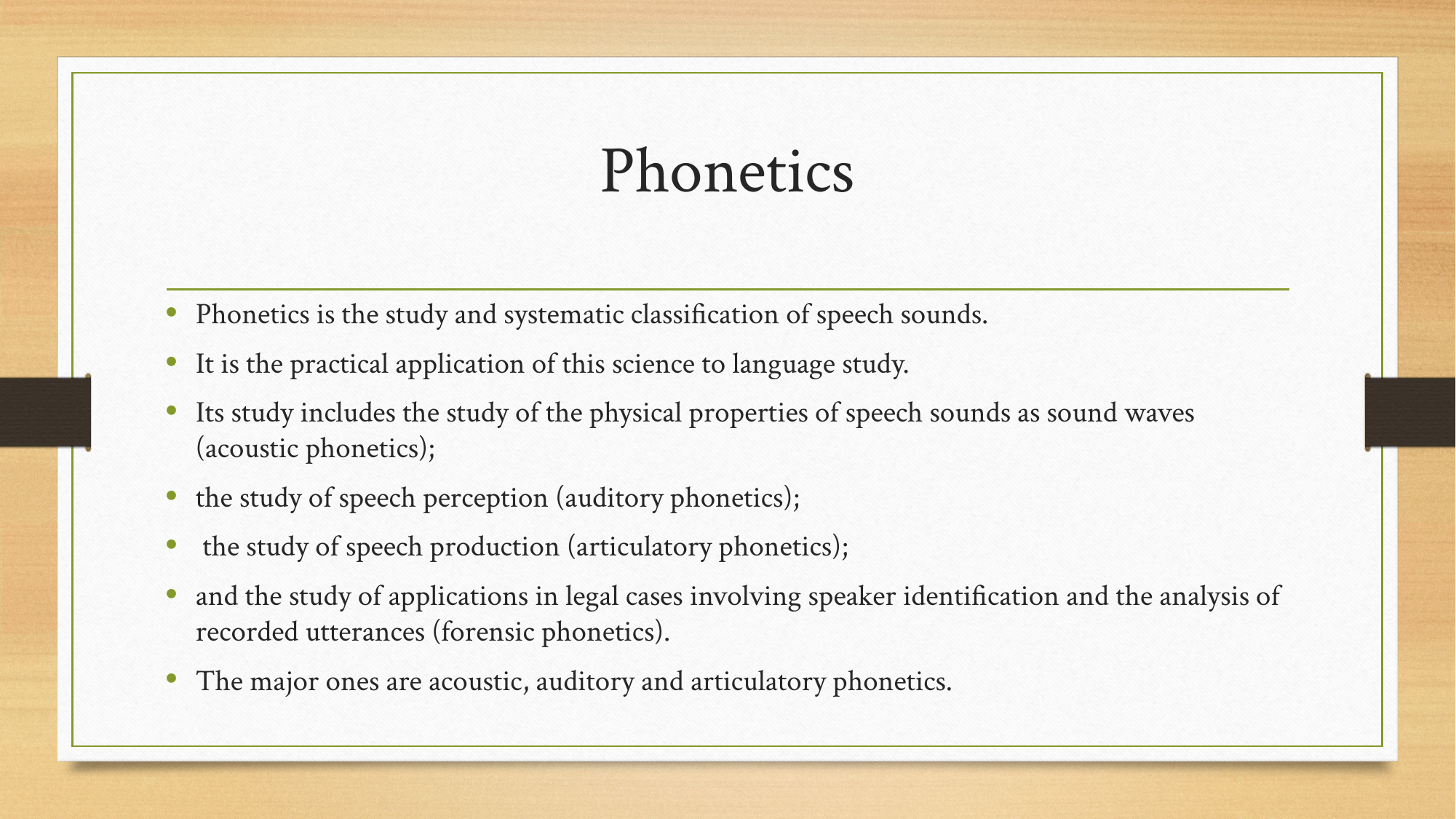

# Phonetics
Phonetics is the study and systematic classification of speech sounds.
It is the practical application of this science to language study.
Its study includes the study of the physical properties of speech sounds as sound waves (acoustic phonetics);
the study of speech perception (auditory phonetics);
 the study of speech production (articulatory phonetics);
and the study of applications in legal cases involving speaker identification and the analysis of recorded utterances (forensic phonetics).
The major ones are acoustic, auditory and articulatory phonetics.